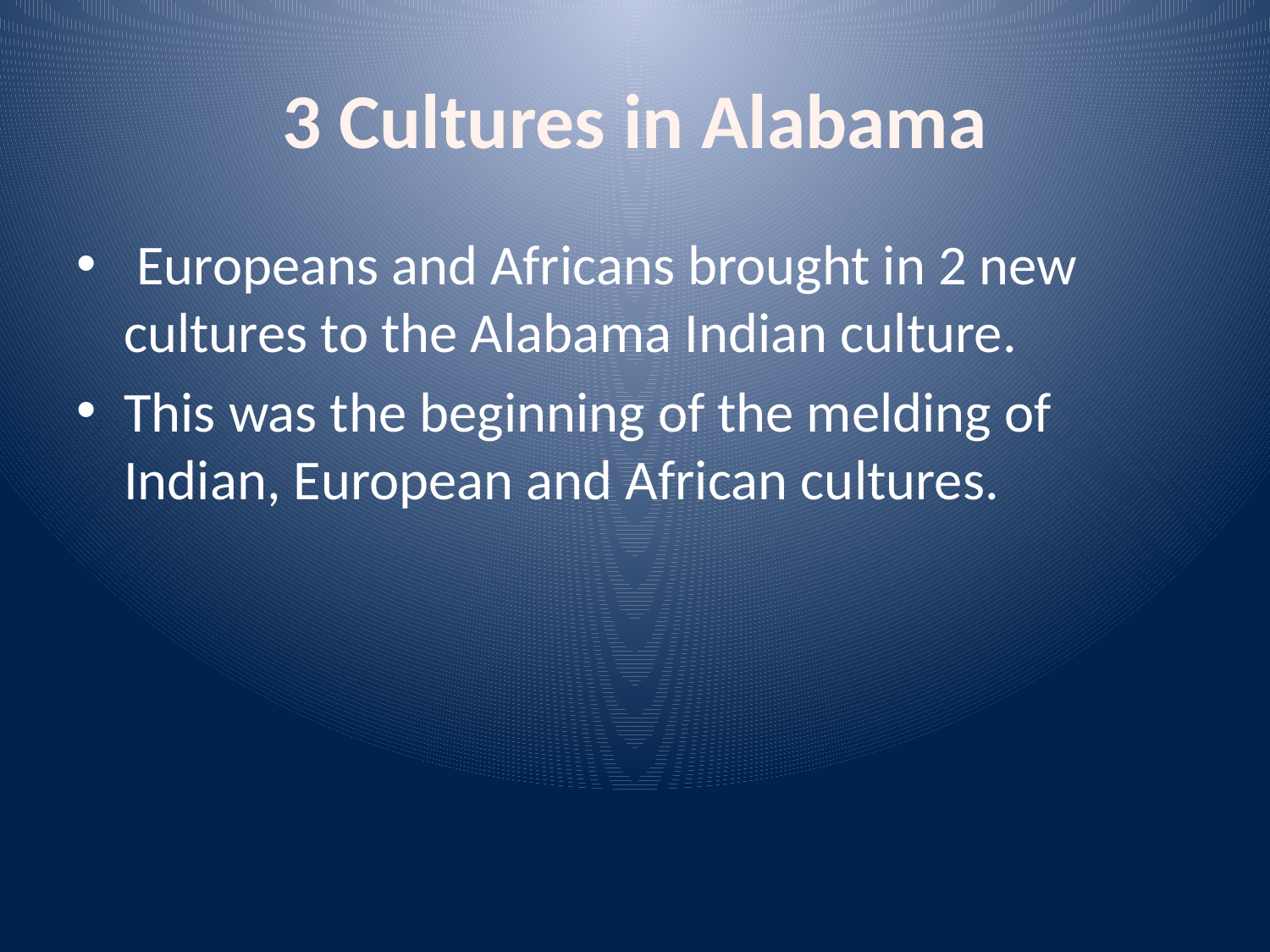

# 3 Cultures in Alabama
 Europeans and Africans brought in 2 new cultures to the Alabama Indian culture.
This was the beginning of the melding of Indian, European and African cultures.